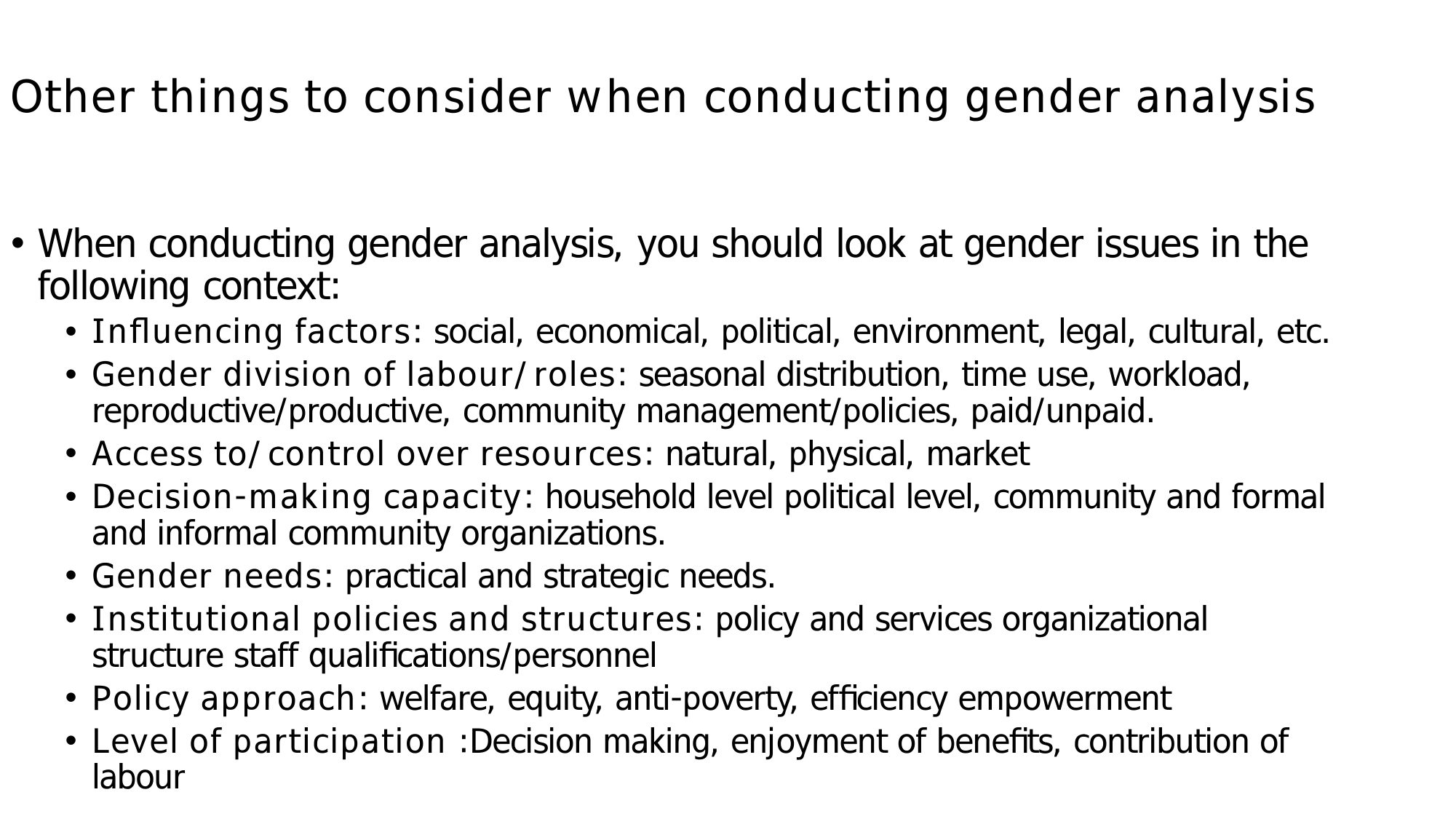

# Other things to consider when conducting gender analysis
When conducting gender analysis, you should look at gender issues in the following context:
Influencing factors: social, economical, political, environment, legal, cultural, etc.
Gender division of labour/roles: seasonal distribution, time use, workload, reproductive/productive, community management/policies, paid/unpaid.
Access to/control over resources: natural, physical, market
Decision-making capacity: household level political level, community and formal and informal community organizations.
Gender needs: practical and strategic needs.
Institutional policies and structures: policy and services organizational structure staff qualifications/personnel
Policy approach: welfare, equity, anti-poverty, efficiency empowerment
Level of participation :Decision making, enjoyment of benefits, contribution of labour